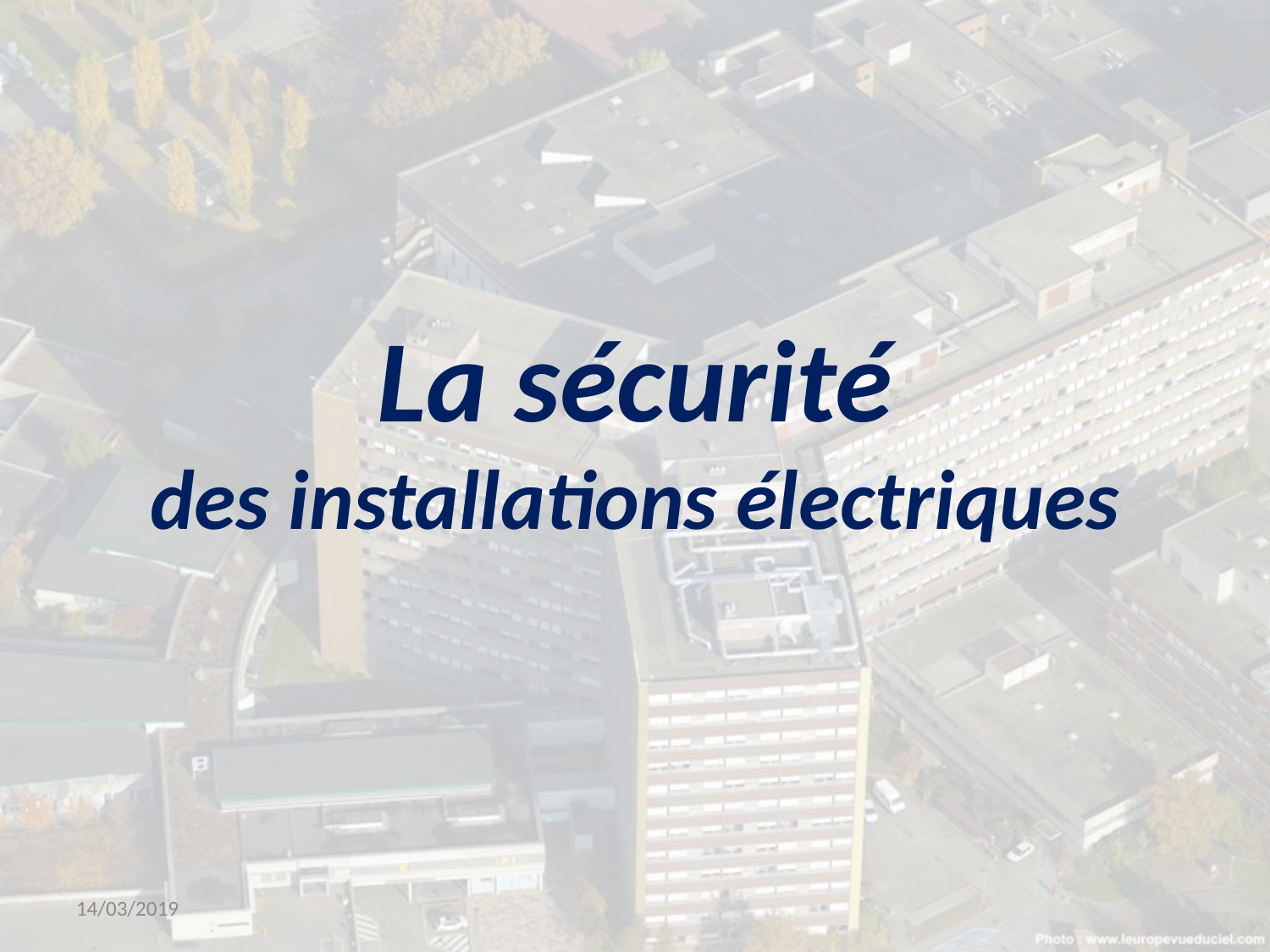

# La sécurité des installations électriques
14/03/2019